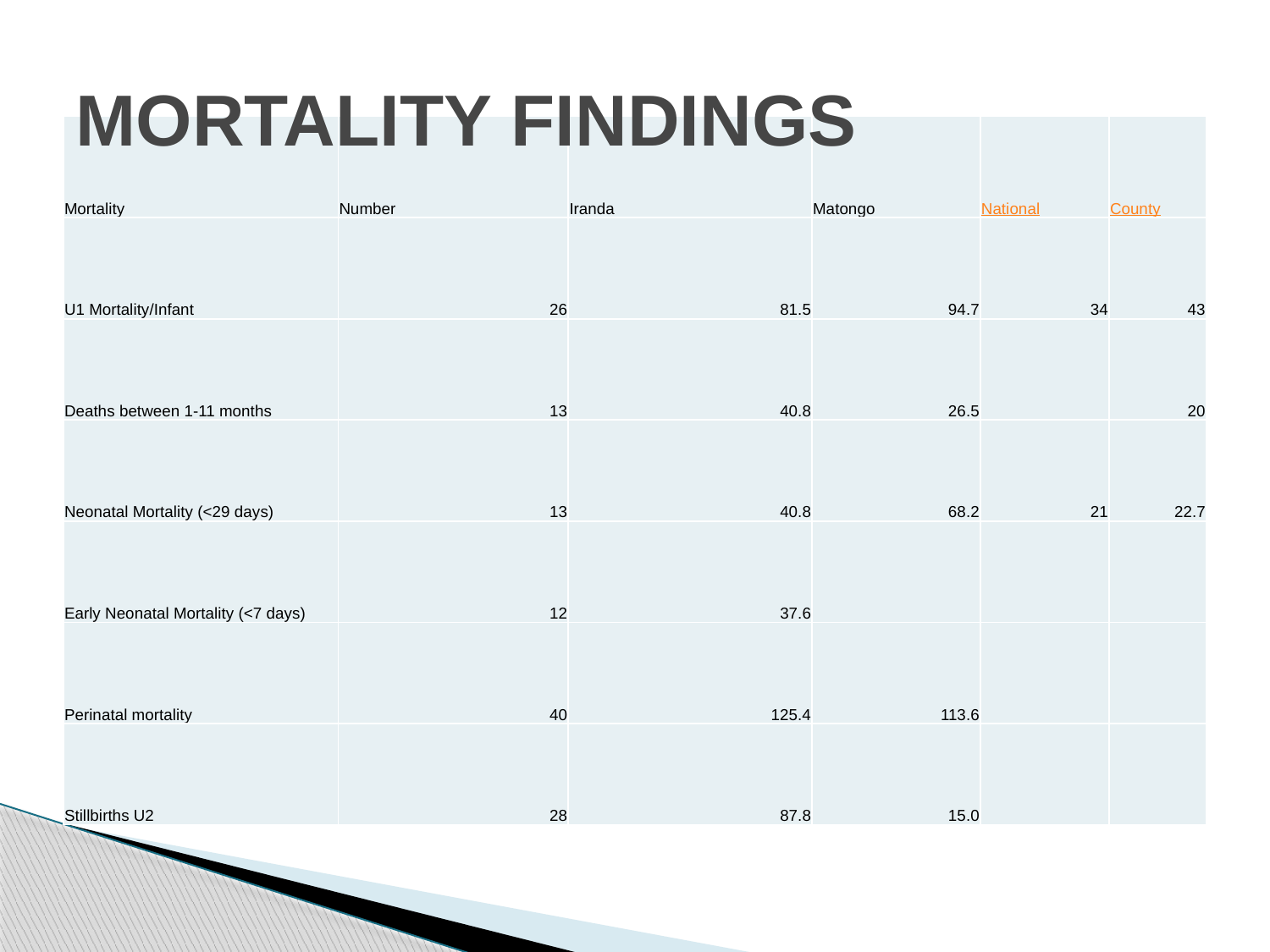

# MORTALITY FINDINGS
| Mortality | Number | Iranda | Matongo | National | County |
| --- | --- | --- | --- | --- | --- |
| U1 Mortality/Infant | 26 | 81.5 | 94.7 | 34 | 43 |
| Deaths between 1-11 months | 13 | 40.8 | 26.5 |  | 20 |
| Neonatal Mortality (<29 days) | 13 | 40.8 | 68.2 | 21 | 22.7 |
| Early Neonatal Mortality (<7 days) | 12 | 37.6 |  |  |  |
| Perinatal mortality | 40 | 125.4 | 113.6 |  |  |
| Stillbirths U2 | 28 | 87.8 | 15.0 |  |  |